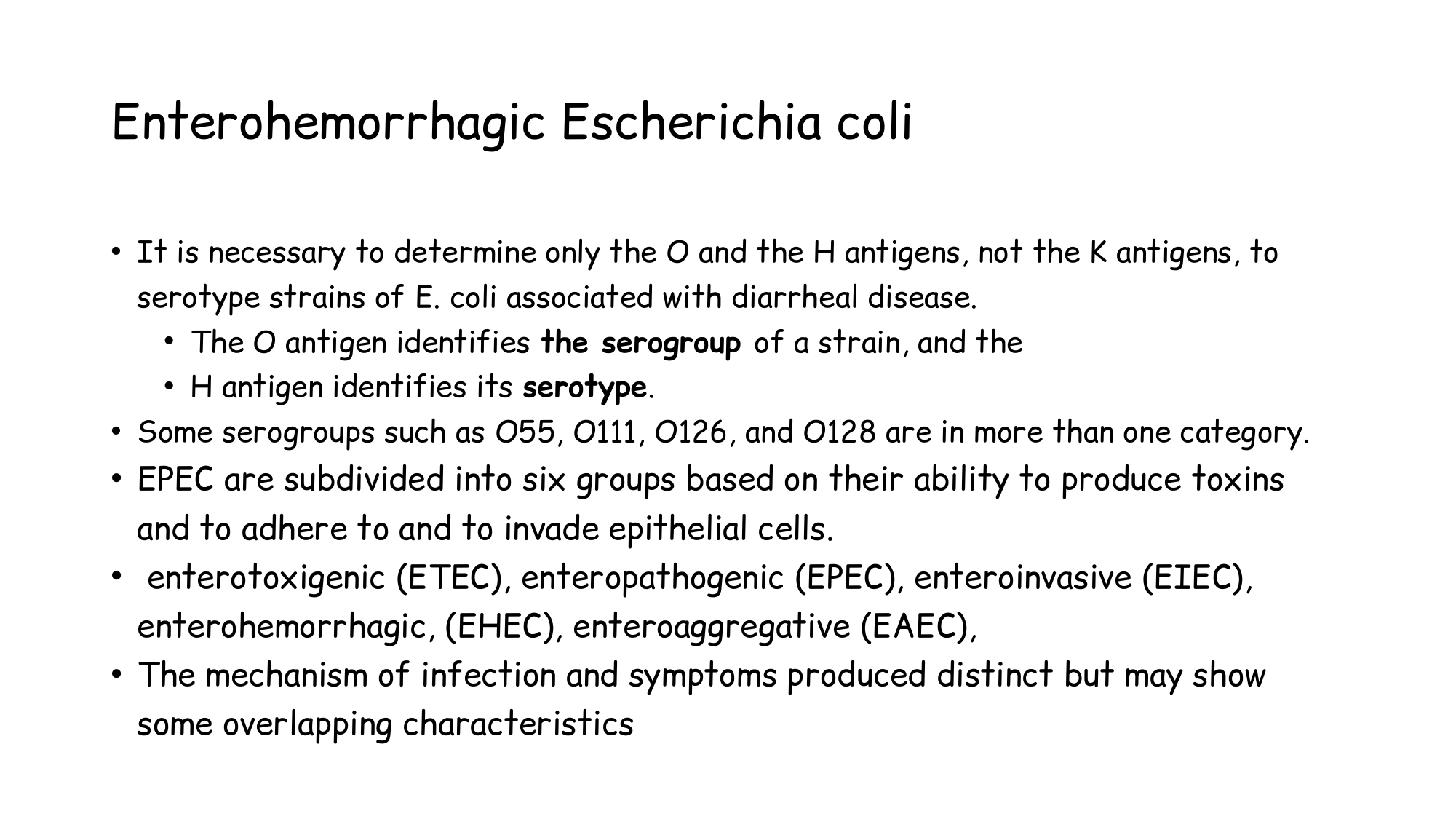

# Enterohemorrhagic Escherichia coli
It is necessary to determine only the O and the H antigens, not the K antigens, to serotype strains of E. coli associated with diarrheal disease.
The O antigen identifies the serogroup of a strain, and the
H antigen identifies its serotype.
Some serogroups such as O55, O111, O126, and O128 are in more than one category.
EPEC are subdivided into six groups based on their ability to produce toxins and to adhere to and to invade epithelial cells.
 enterotoxigenic (ETEC), enteropathogenic (EPEC), enteroinvasive (EIEC), enterohemorrhagic, (EHEC), enteroaggregative (EAEC),
The mechanism of infection and symptoms produced distinct but may show some overlapping characteristics